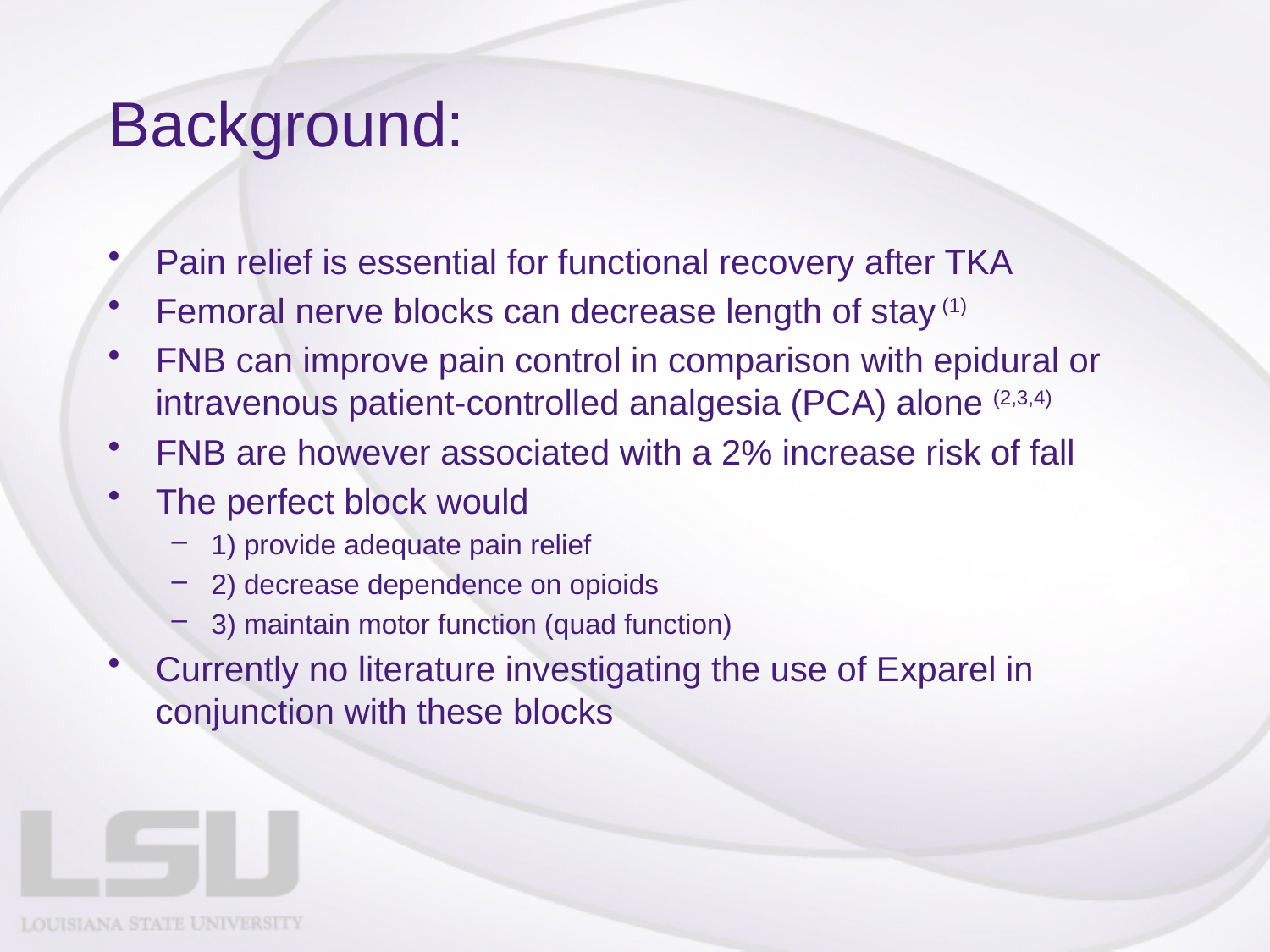

# Background:
Pain relief is essential for functional recovery after TKA
Femoral nerve blocks can decrease length of stay (1)
FNB can improve pain control in comparison with epidural or intravenous patient-controlled analgesia (PCA) alone (2,3,4)
FNB are however associated with a 2% increase risk of fall
The perfect block would
1) provide adequate pain relief
2) decrease dependence on opioids
3) maintain motor function (quad function)
Currently no literature investigating the use of Exparel in conjunction with these blocks